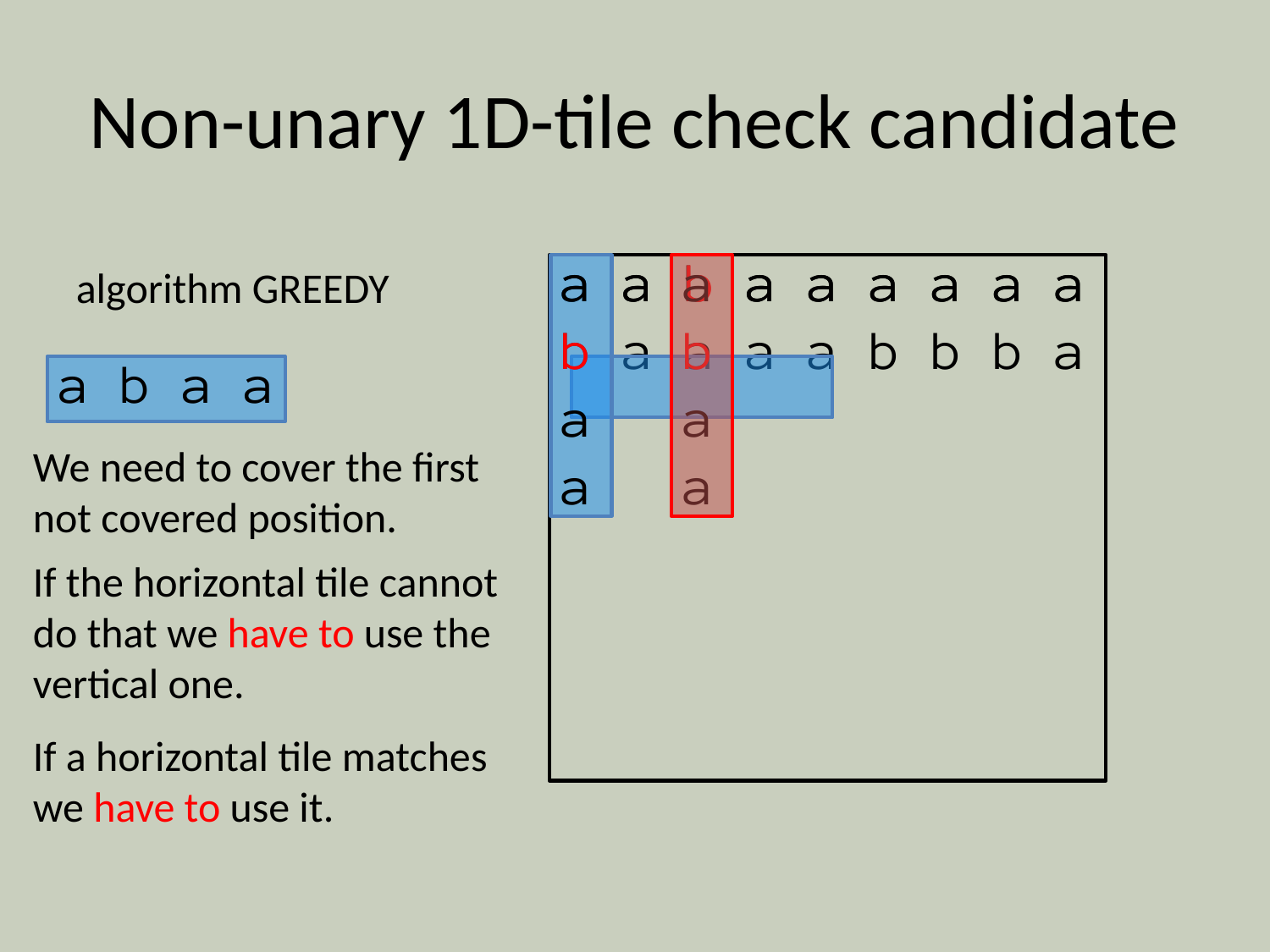

# Non-unary 1D-tile check candidate
a a b a a a a a a
a a b a a a a a a
b a a a a b b b a
a
b
a
a

b

a

a

a
algorithm GREEDY

a b a a

We need to cover the first not covered position.
If the horizontal tile cannot do that we have to use the vertical one.
If a horizontal tile matches we have to use it.